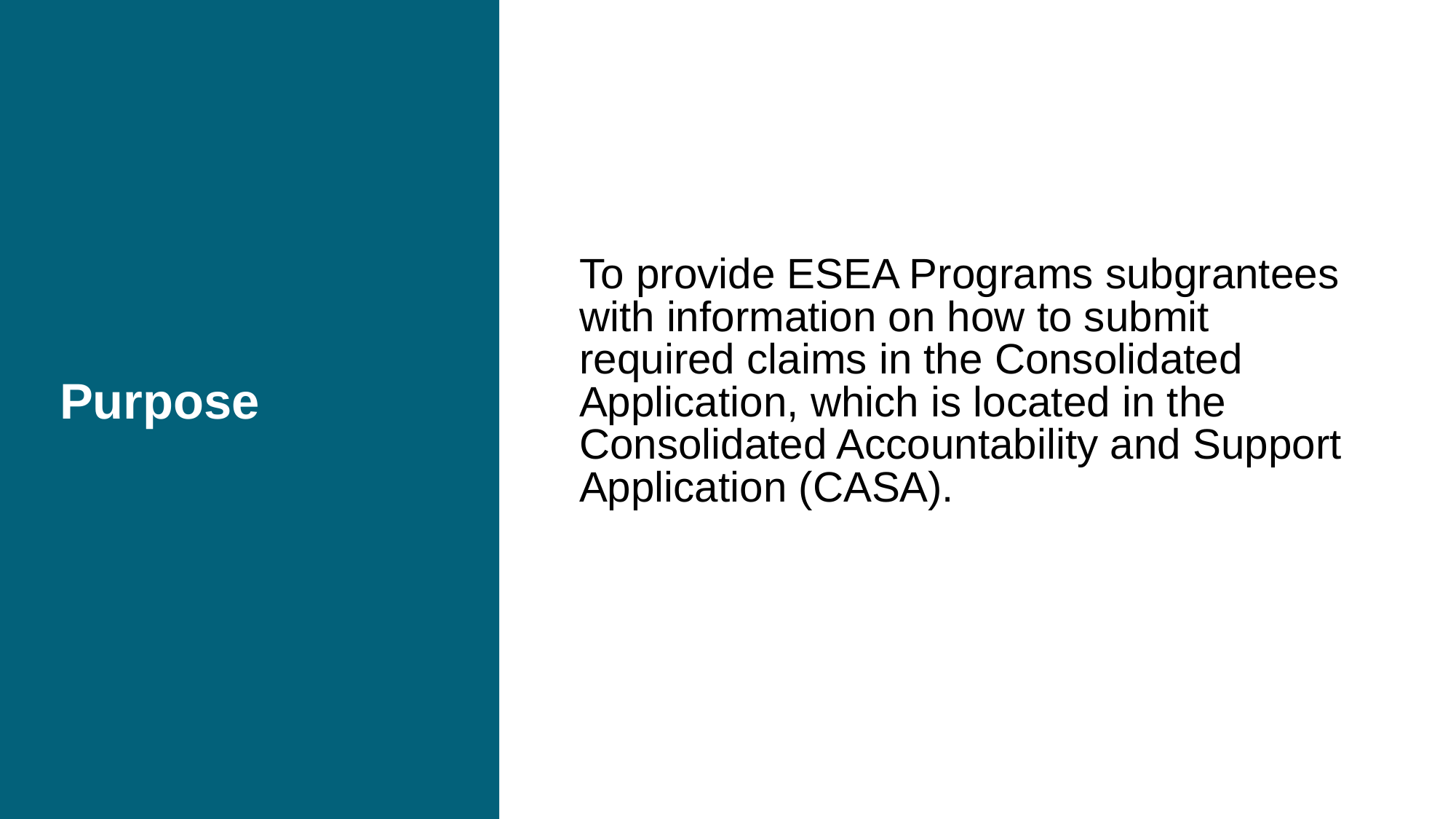

# Purpose
To provide ESEA Programs subgrantees with information on how to submit  required claims in the Consolidated Application, which is located in the Consolidated Accountability and Support Application (CASA).